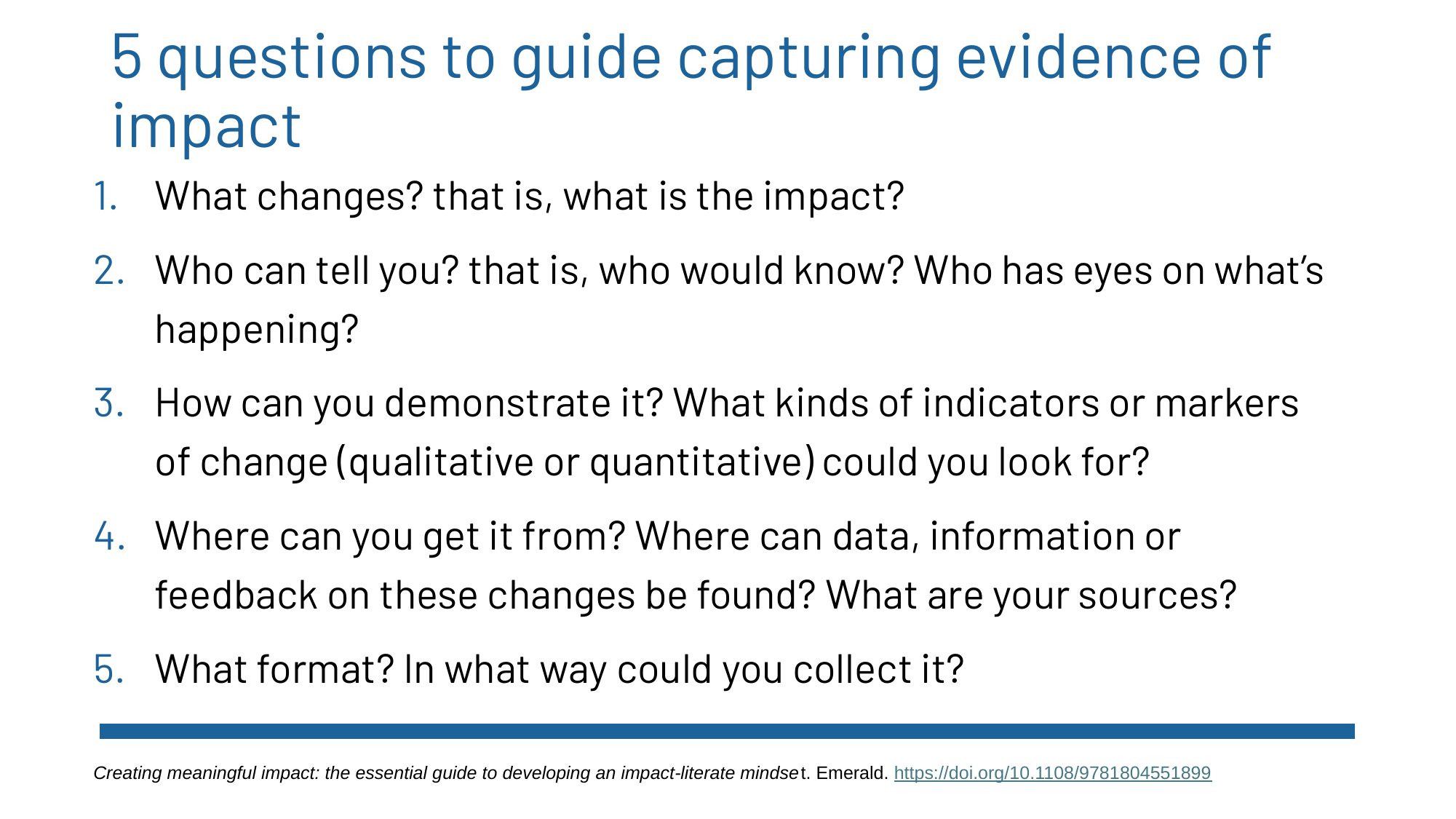

# 5 questions to guide capturing evidence of impact
What changes? that is, what is the impact?
Who can tell you? that is, who would know? Who has eyes on what’s happening?
How can you demonstrate it? What kinds of indicators or markers of change (qualitative or quantitative) could you look for?
Where can you get it from? Where can data, information or feedback on these changes be found? What are your sources?
What format? In what way could you collect it?
Creating meaningful impact: the essential guide to developing an impact-literate mindset. Emerald. https://doi.org/10.1108/9781804551899